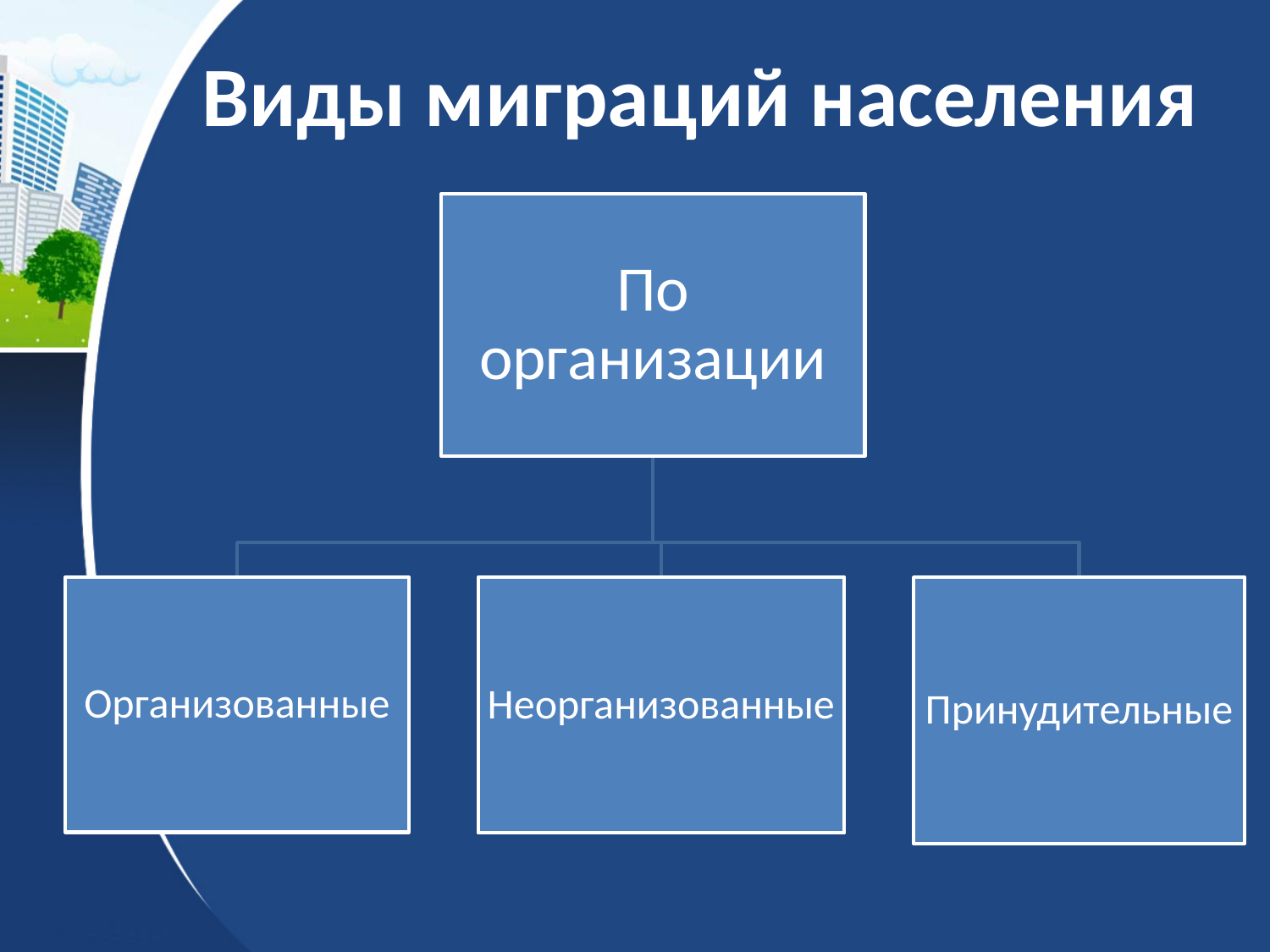

# Виды миграций населения
По организации
Организованные
Неорганизованные
Принудительные